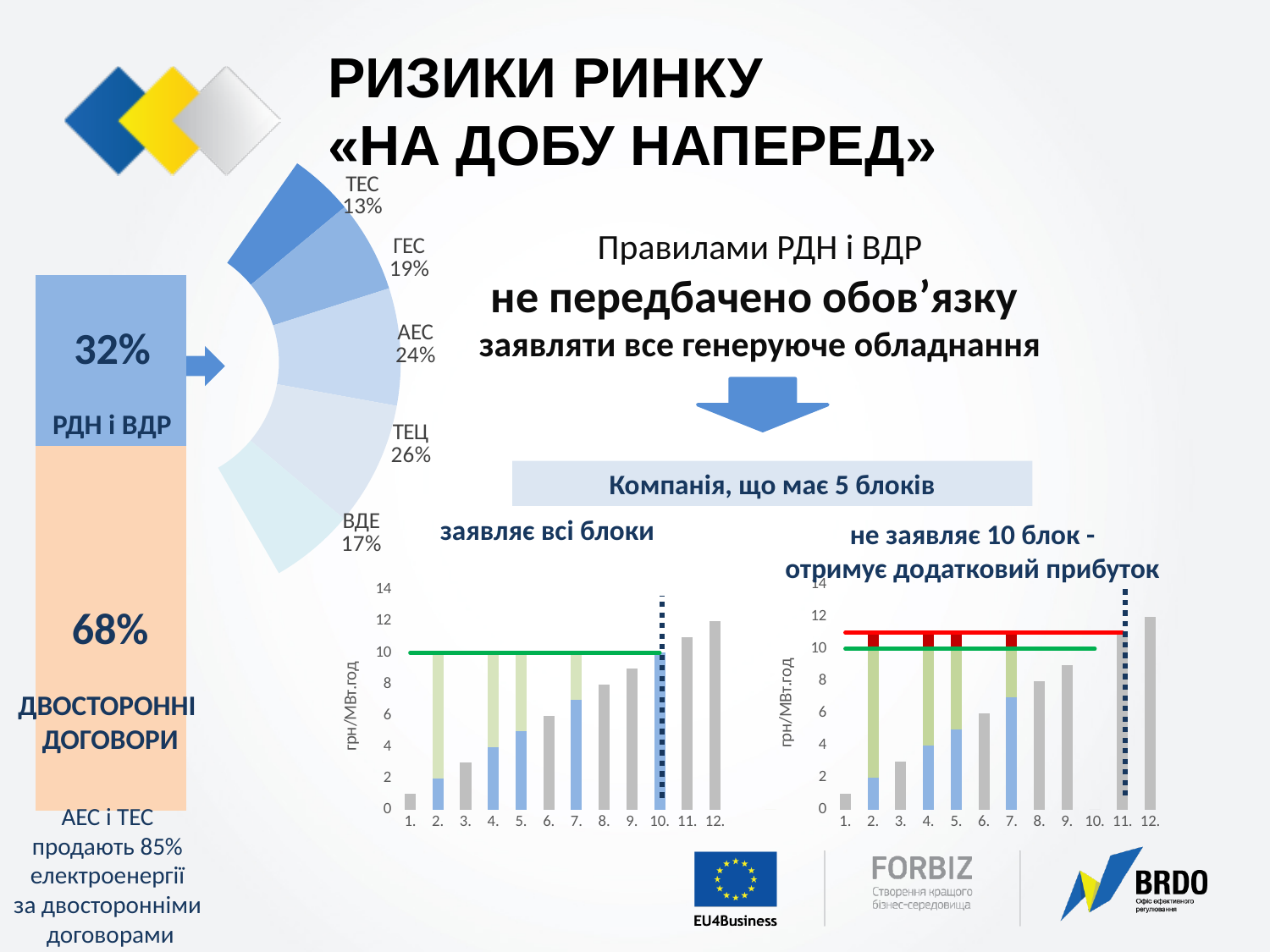

# РИЗИКИ РИНКУ «НА ДОБУ НАПЕРЕД»

### Chart

| Category |  |
|---|---|
| Ринок двосторонніх договорів | 68.08376634081709 |
| ТЕС | 4.229806383069662 |
| ГЕС | 6.093651733759929 |
| АЕС | 7.784975912368648 |
| ТЕЦ | 8.242915671919745 |
| ВДЕ | 5.564883958064929 |
Правилами РДН і ВДР
не передбачено обов’язку
заявляти все генеруюче обладнання

### Chart

| Category |  |  |
|---|---|---|
32%
РДН і ВДР

Компанія, що має 5 блоків
заявляє всі блоки
не заявляє 10 блок -
отримує додатковий прибуток

### Chart

| Category | Собівартість | Прибуток | Прибуток + | Ціна | Ціна+ |
|---|---|---|---|---|---|
| 1. | 1.0 | None | None | 10.0 | 11.0 |
| 2. | 2.0 | 8.0 | 1.0 | 10.0 | 11.0 |
| 3. | 3.0 | None | None | 10.0 | 11.0 |
| 4. | 4.0 | 6.0 | 1.0 | 10.0 | 11.0 |
| 5. | 5.0 | 5.0 | 1.0 | 10.0 | 11.0 |
| 6. | 6.0 | None | None | 10.0 | 11.0 |
| 7. | 7.0 | 3.0 | 1.0 | 10.0 | 11.0 |
| 8. | 8.0 | None | None | 10.0 | 11.0 |
| 9. | 9.0 | None | None | 10.0 | 11.0 |
| 10. | 0.0 | None | None | 10.0 | 11.0 |
| 11. | 11.0 | None | None | None | 11.0 |
| 12. | 12.0 | None | None | None | None |

### Chart

| Category | Собівартість | Прибуток | Ціна |
|---|---|---|---|
| 1. | 1.0 | None | 10.0 |
| 2. | 2.0 | 8.0 | 10.0 |
| 3. | 3.0 | None | 10.0 |
| 4. | 4.0 | 6.0 | 10.0 |
| 5. | 5.0 | 5.0 | 10.0 |
| 6. | 6.0 | None | 10.0 |
| 7. | 7.0 | 3.0 | 10.0 |
| 8. | 8.0 | None | 10.0 |
| 9. | 9.0 | None | 10.0 |
| 10. | 10.0 | None | 10.0 |
| 11. | 11.0 | None | None |
| 12. | 12.0 | None | None |
68%

ДВОСТОРОННІ
ДОГОВОРИ
АЕС і ТЕС
продають 85%
електроенергії
за двосторонніми
договорами